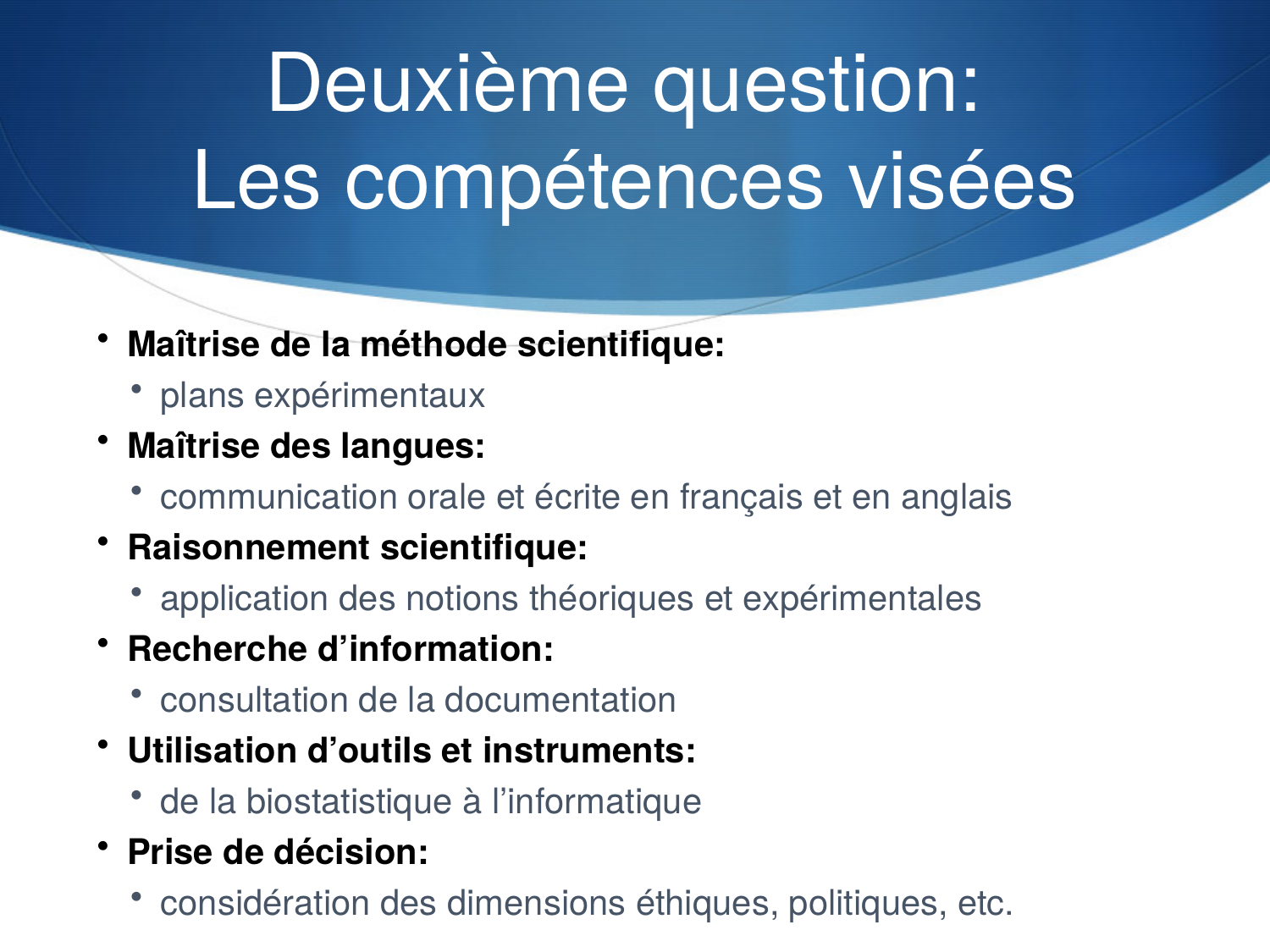

# Deuxième question: Les compétences visées
Maîtrise de la méthode scientifique:
plans expérimentaux
Maîtrise des langues:
communication orale et écrite en français et en anglais
Raisonnement scientifique:
application des notions théoriques et expérimentales
Recherche d’information:
consultation de la documentation
Utilisation d’outils et instruments:
de la biostatistique à l’informatique
Prise de décision:
considération des dimensions éthiques, politiques, etc.